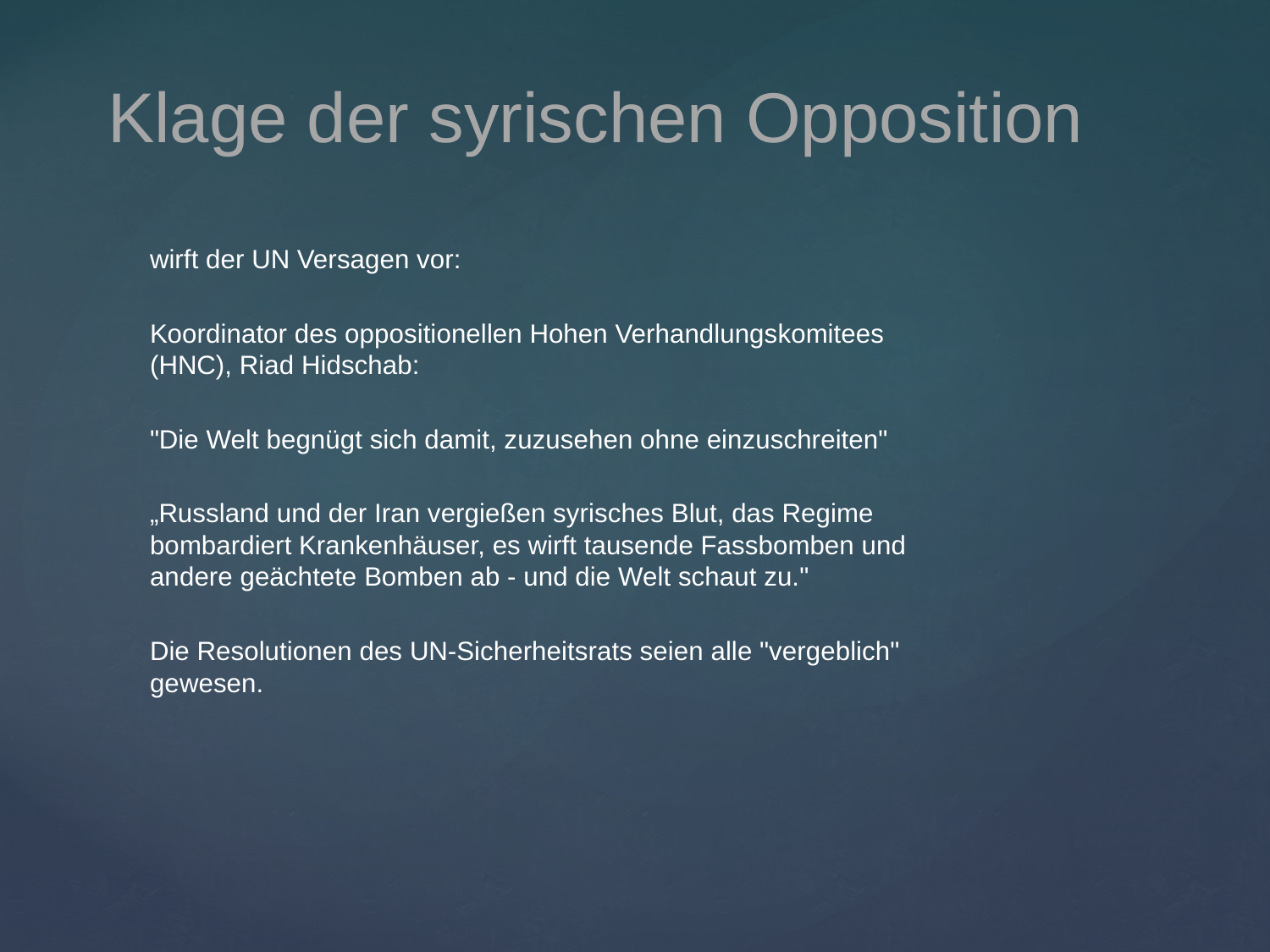

# Klage der syrischen Opposition
wirft der UN Versagen vor:

Koordinator des oppositionellen Hohen Verhandlungskomitees (HNC), Riad Hidschab:

"Die Welt begnügt sich damit, zuzusehen ohne einzuschreiten"

„Russland und der Iran vergießen syrisches Blut, das Regime bombardiert Krankenhäuser, es wirft tausende Fassbomben und andere geächtete Bomben ab - und die Welt schaut zu."

Die Resolutionen des UN-Sicherheitsrats seien alle "vergeblich" gewesen.